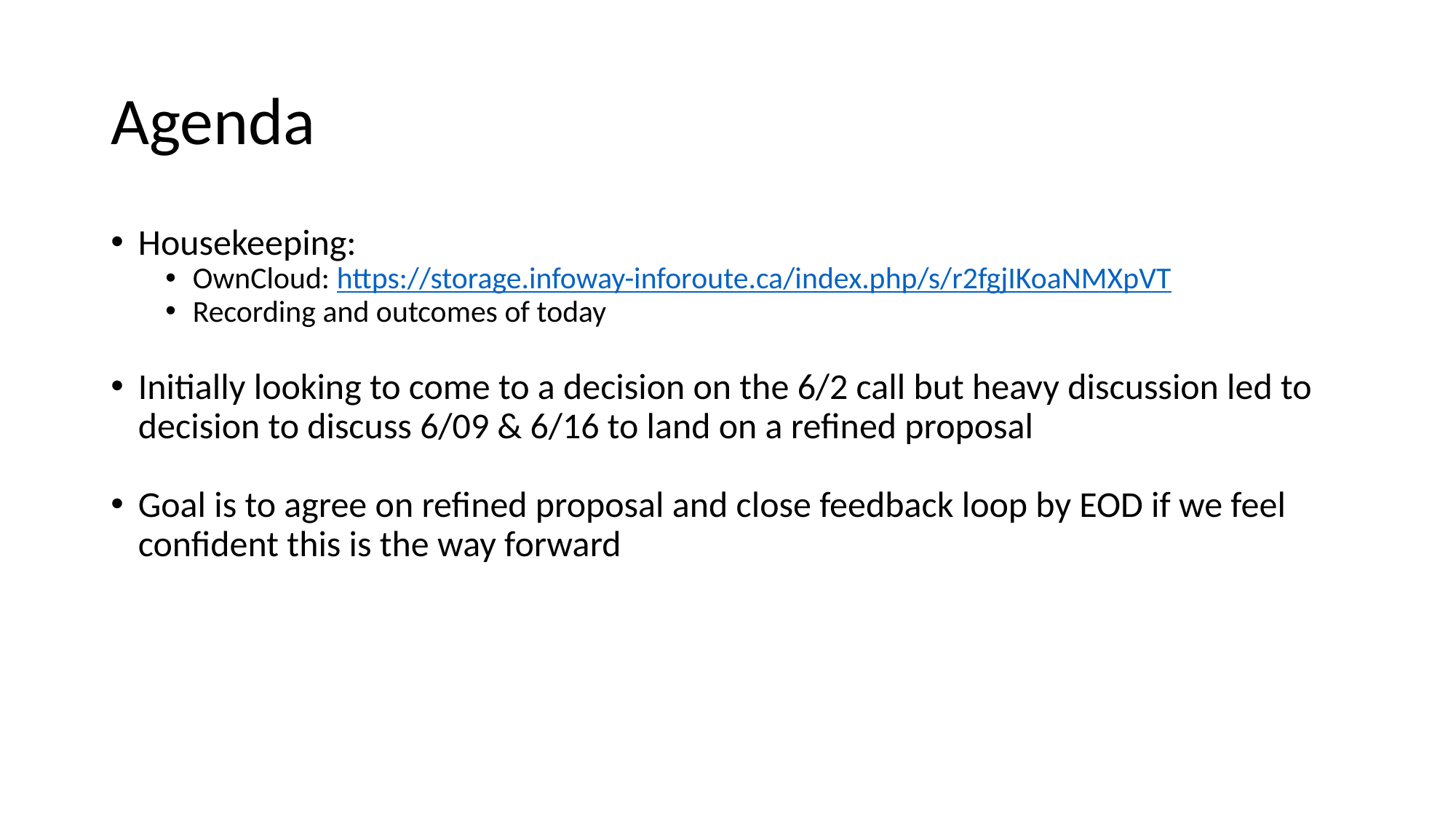

# Agenda
Housekeeping:
OwnCloud: https://storage.infoway-inforoute.ca/index.php/s/r2fgjIKoaNMXpVT
Recording and outcomes of today

Initially looking to come to a decision on the 6/2 call but heavy discussion led to decision to discuss 6/09 & 6/16 to land on a refined proposal

Goal is to agree on refined proposal and close feedback loop by EOD if we feel confident this is the way forward